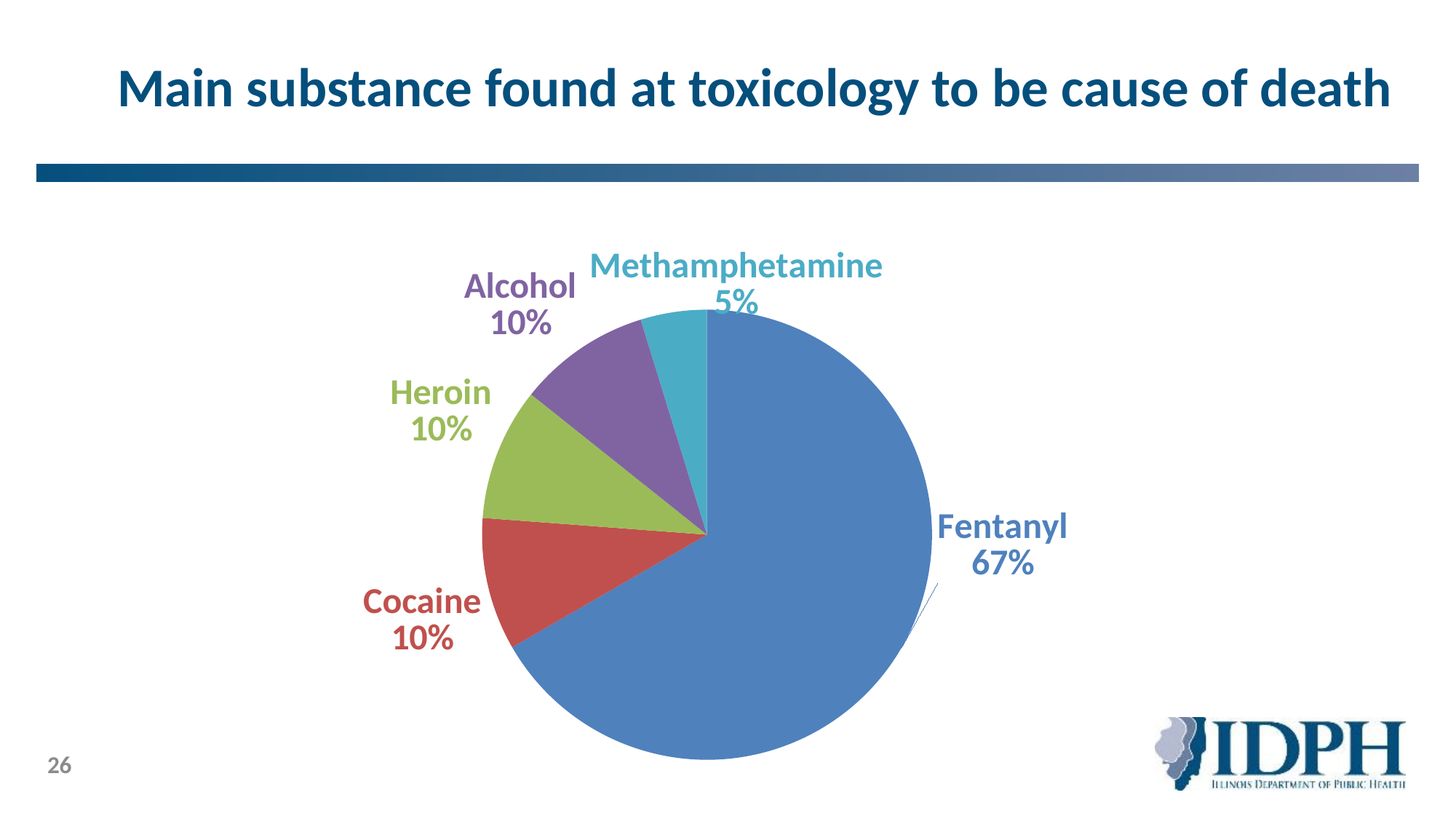

# Main substance found at toxicology to be cause of death

### Chart

| Category |  |
|---|---|
| Fentanyl | 0.6666666666666666 |
| Cocaine | 0.09523809523809523 |
| Heroin | 0.09523809523809523 |
| Alcohol | 0.09523809523809523 |
| Methamphetamine | 0.047619047619047616 |
26